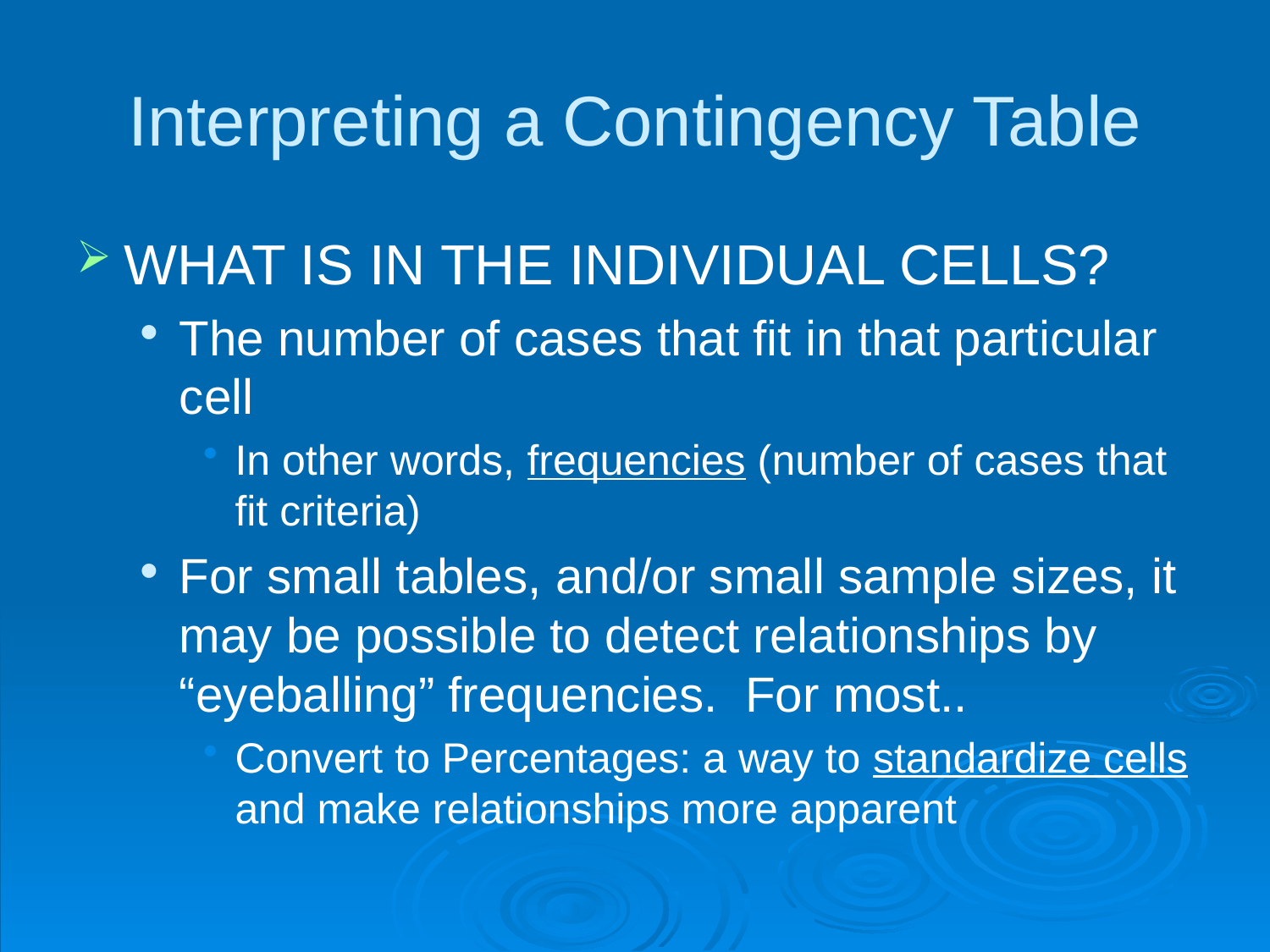

# Interpreting a Contingency Table
WHAT IS IN THE INDIVIDUAL CELLS?
The number of cases that fit in that particular cell
In other words, frequencies (number of cases that fit criteria)
For small tables, and/or small sample sizes, it may be possible to detect relationships by “eyeballing” frequencies.  For most..
Convert to Percentages: a way to standardize cells and make relationships more apparent